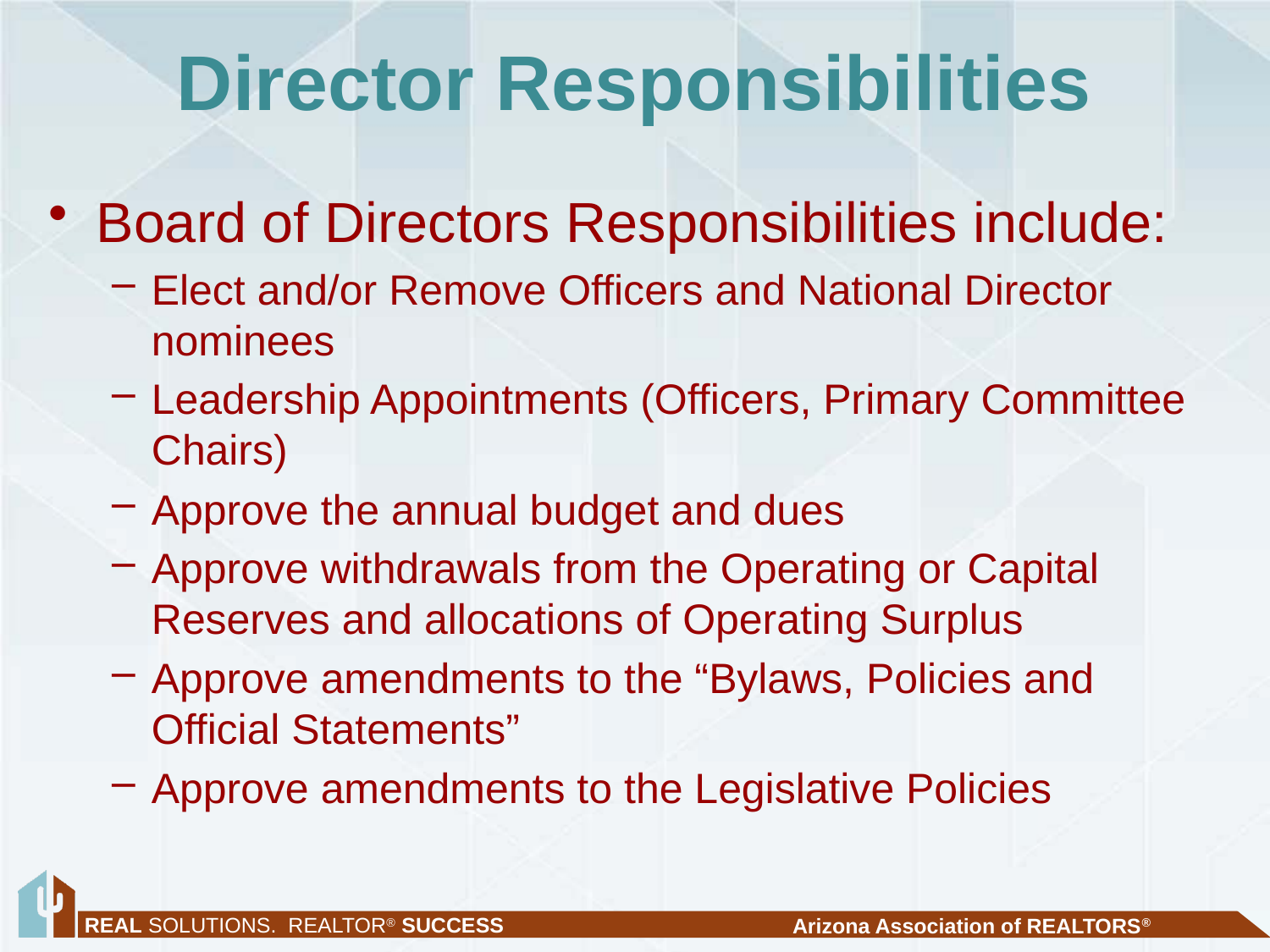

# Director Responsibilities
Board of Directors Responsibilities include:
Elect and/or Remove Officers and National Director nominees
Leadership Appointments (Officers, Primary Committee Chairs)
Approve the annual budget and dues
Approve withdrawals from the Operating or Capital Reserves and allocations of Operating Surplus
Approve amendments to the “Bylaws, Policies and Official Statements”
Approve amendments to the Legislative Policies